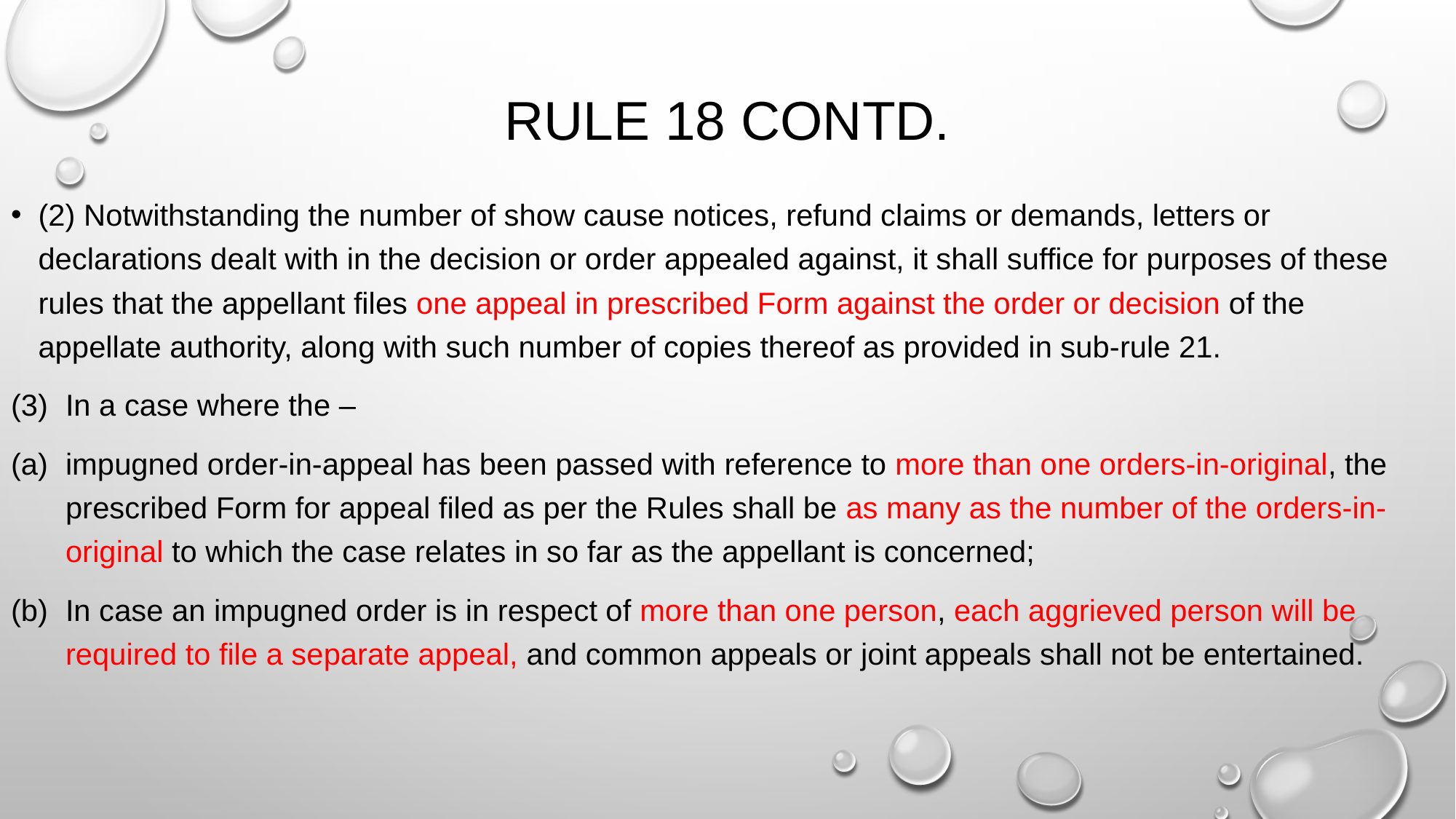

# Rule 18 Contd.
(2) Notwithstanding the number of show cause notices, refund claims or demands, letters or declarations dealt with in the decision or order appealed against, it shall suffice for purposes of these rules that the appellant files one appeal in prescribed Form against the order or decision of the appellate authority, along with such number of copies thereof as provided in sub-rule 21.
In a case where the –
impugned order-in-appeal has been passed with reference to more than one orders-in-original, the prescribed Form for appeal filed as per the Rules shall be as many as the number of the orders-in-original to which the case relates in so far as the appellant is concerned;
In case an impugned order is in respect of more than one person, each aggrieved person will be required to file a separate appeal, and common appeals or joint appeals shall not be entertained.